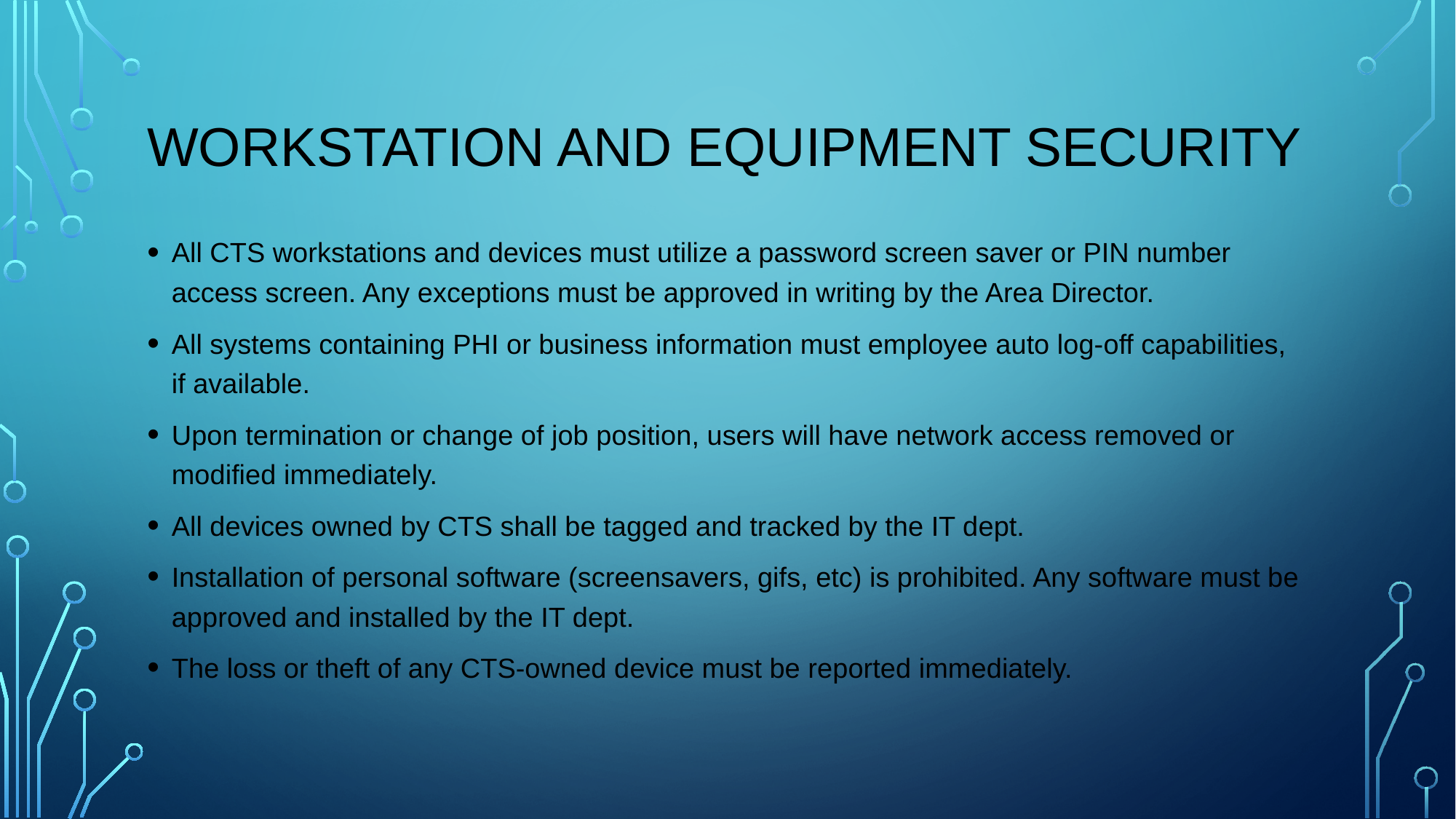

# Workstation and Equipment Security
All CTS workstations and devices must utilize a password screen saver or PIN number access screen. Any exceptions must be approved in writing by the Area Director.
All systems containing PHI or business information must employee auto log-off capabilities, if available.
Upon termination or change of job position, users will have network access removed or modified immediately.
All devices owned by CTS shall be tagged and tracked by the IT dept.
Installation of personal software (screensavers, gifs, etc) is prohibited. Any software must be approved and installed by the IT dept.
The loss or theft of any CTS-owned device must be reported immediately.